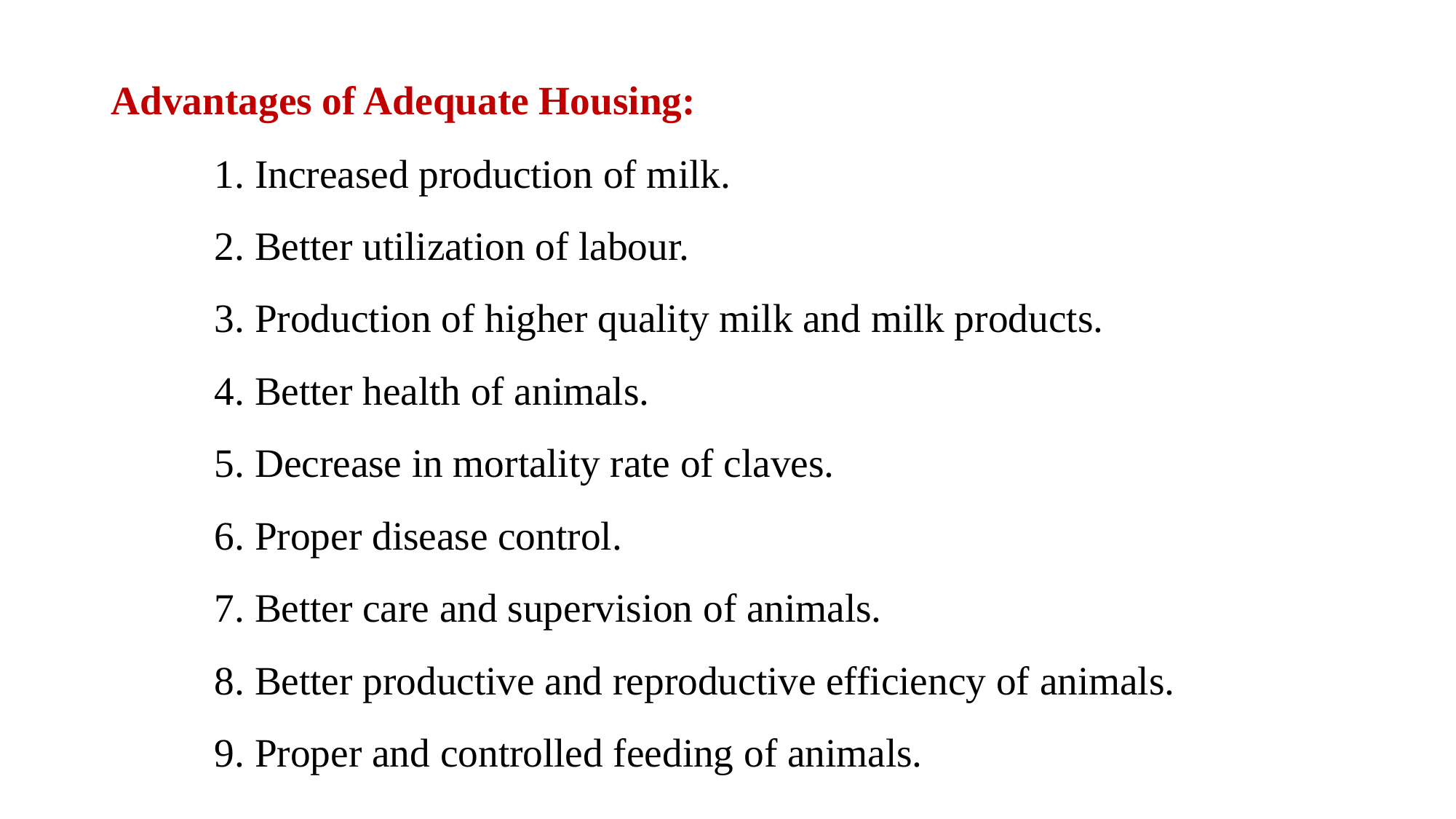

Advantages of Adequate Housing:
	1. Increased production of milk.
	2. Better utilization of labour.
	3. Production of higher quality milk and milk products.
	4. Better health of animals.
	5. Decrease in mortality rate of claves.
	6. Proper disease control.
	7. Better care and supervision of animals.
	8. Better productive and reproductive efficiency of animals.
	9. Proper and controlled feeding of animals.